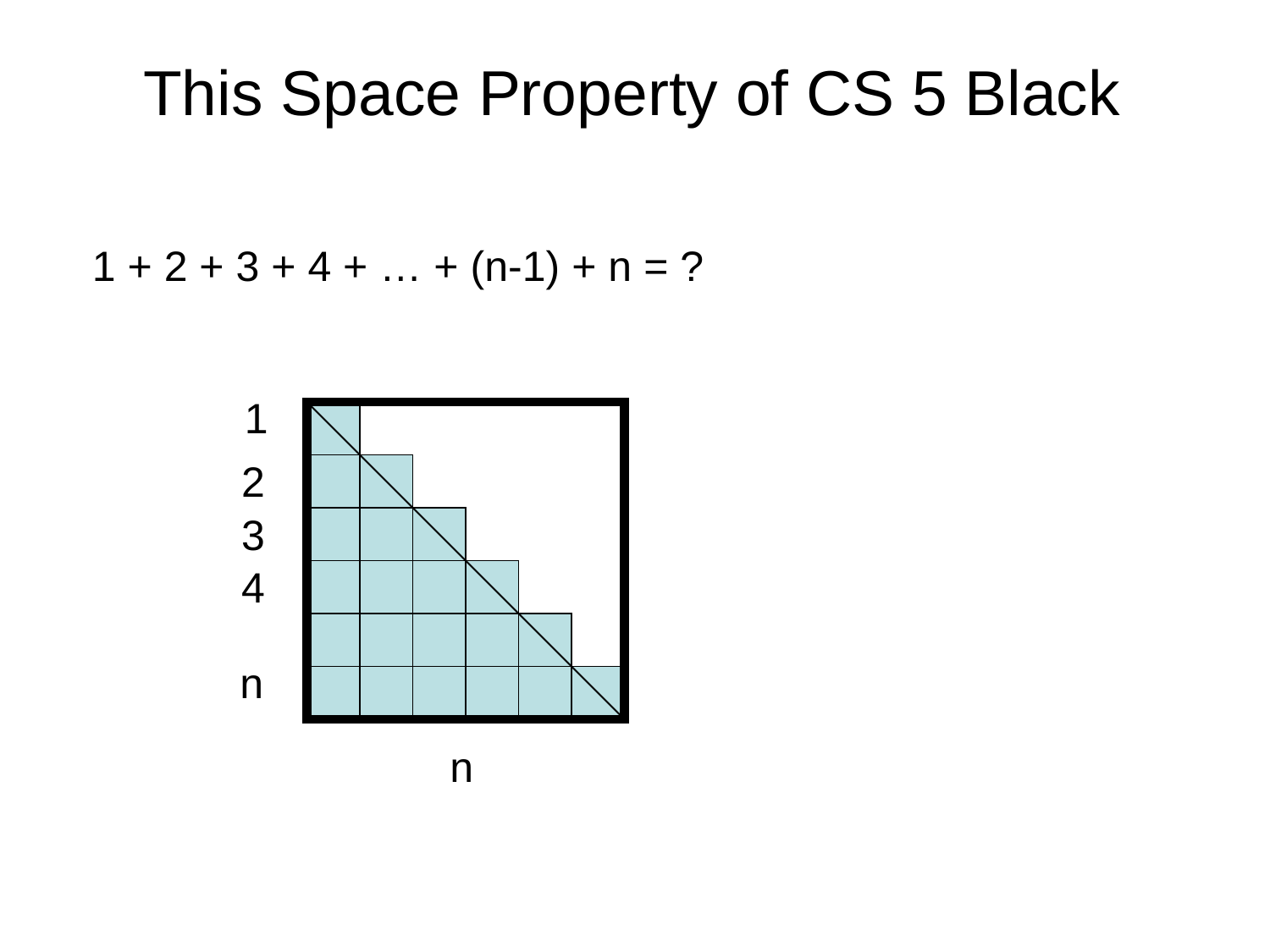

# This Space Property of CS 5 Black
1 + 2 + 3 + 4 + … + (n-1) + n = ?
1

2

3

4

n

n